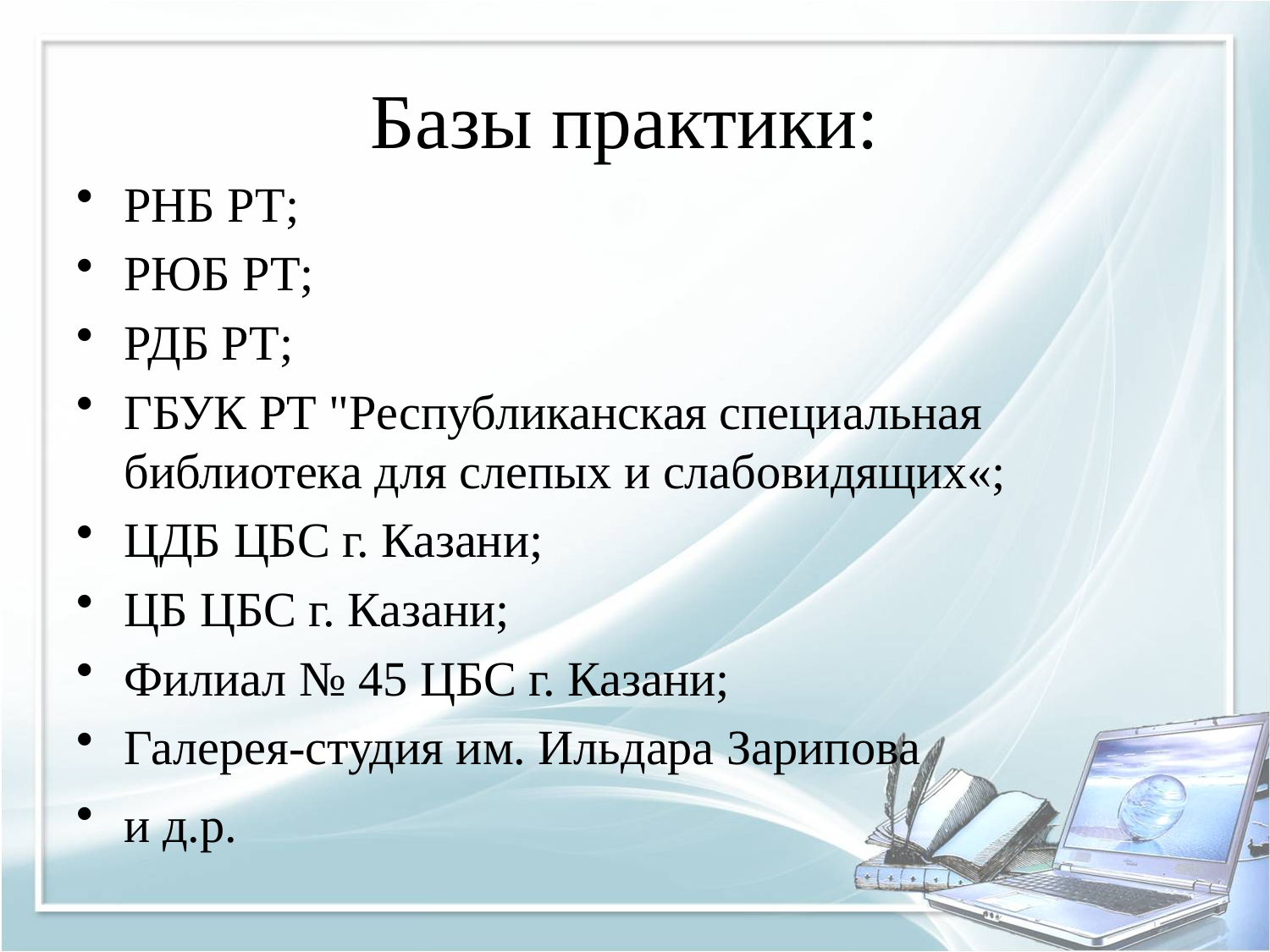

# Базы практики:
РНБ РТ;
РЮБ РТ;
РДБ РТ;
ГБУК РТ "Республиканская специальная библиотека для слепых и слабовидящих«;
ЦДБ ЦБС г. Казани;
ЦБ ЦБС г. Казани;
Филиал № 45 ЦБС г. Казани;
Галерея-студия им. Ильдара Зарипова
и д.р.